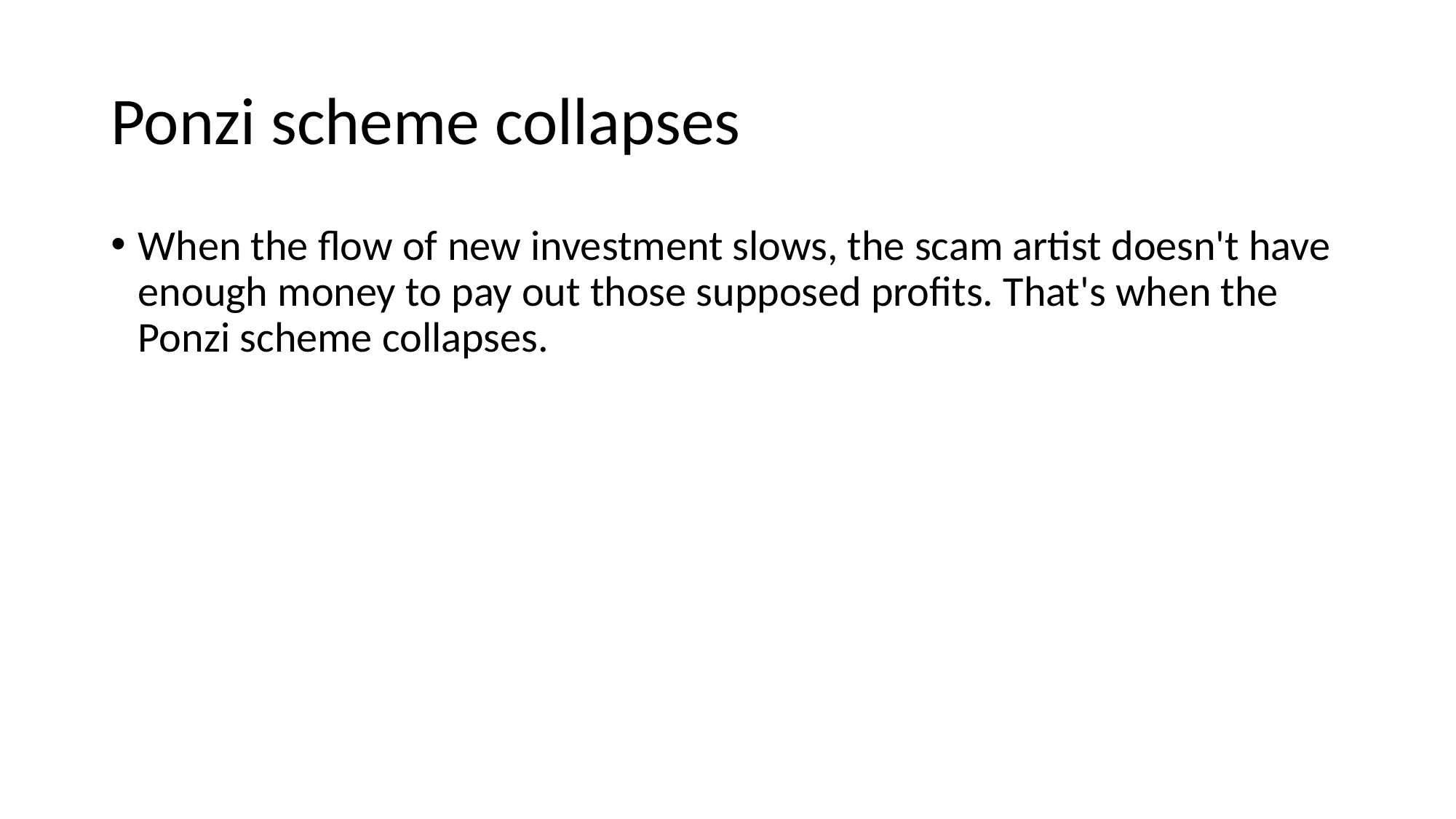

# Ponzi scheme collapses
When the flow of new investment slows, the scam artist doesn't have enough money to pay out those supposed profits. That's when the Ponzi scheme collapses.